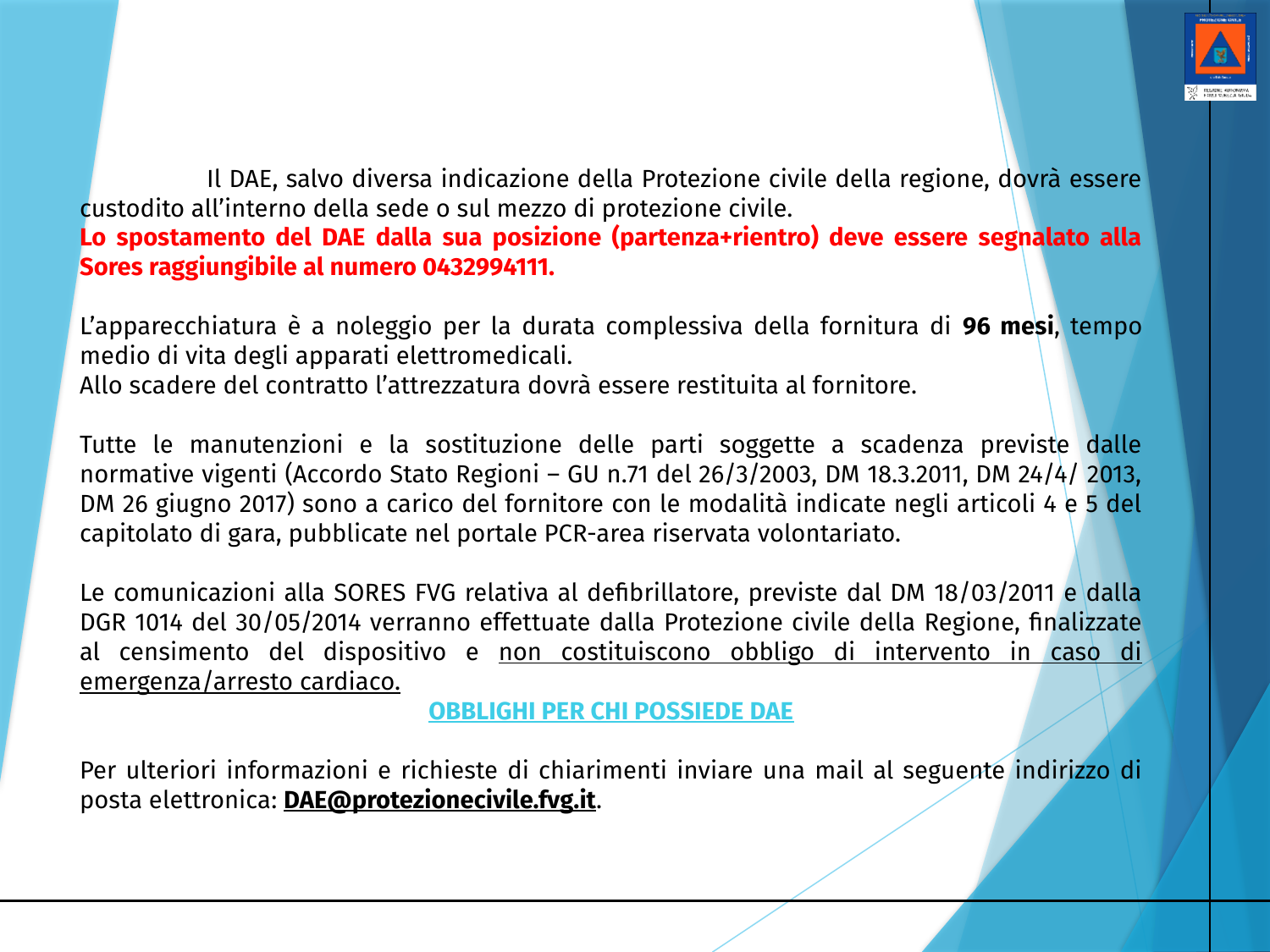

Il DAE, salvo diversa indicazione della Protezione civile della regione, dovrà essere custodito all’interno della sede o sul mezzo di protezione civile.
Lo spostamento del DAE dalla sua posizione (partenza+rientro) deve essere segnalato alla Sores raggiungibile al numero 0432994111.

L’apparecchiatura è a noleggio per la durata complessiva della fornitura di 96 mesi, tempo medio di vita degli apparati elettromedicali.
Allo scadere del contratto l’attrezzatura dovrà essere restituita al fornitore.

Tutte le manutenzioni e la sostituzione delle parti soggette a scadenza previste dalle normative vigenti (Accordo Stato Regioni – GU n.71 del 26/3/2003, DM 18.3.2011, DM 24/4/ 2013, DM 26 giugno 2017) sono a carico del fornitore con le modalità indicate negli articoli 4 e 5 del capitolato di gara, pubblicate nel portale PCR-area riservata volontariato.

Le comunicazioni alla SORES FVG relativa al defibrillatore, previste dal DM 18/03/2011 e dalla DGR 1014 del 30/05/2014 verranno effettuate dalla Protezione civile della Regione, finalizzate al censimento del dispositivo e non costituiscono obbligo di intervento in caso di emergenza/arresto cardiaco.
OBBLIGHI PER CHI POSSIEDE DAE

Per ulteriori informazioni e richieste di chiarimenti inviare una mail al seguente indirizzo di posta elettronica: DAE@protezionecivile.fvg.it.